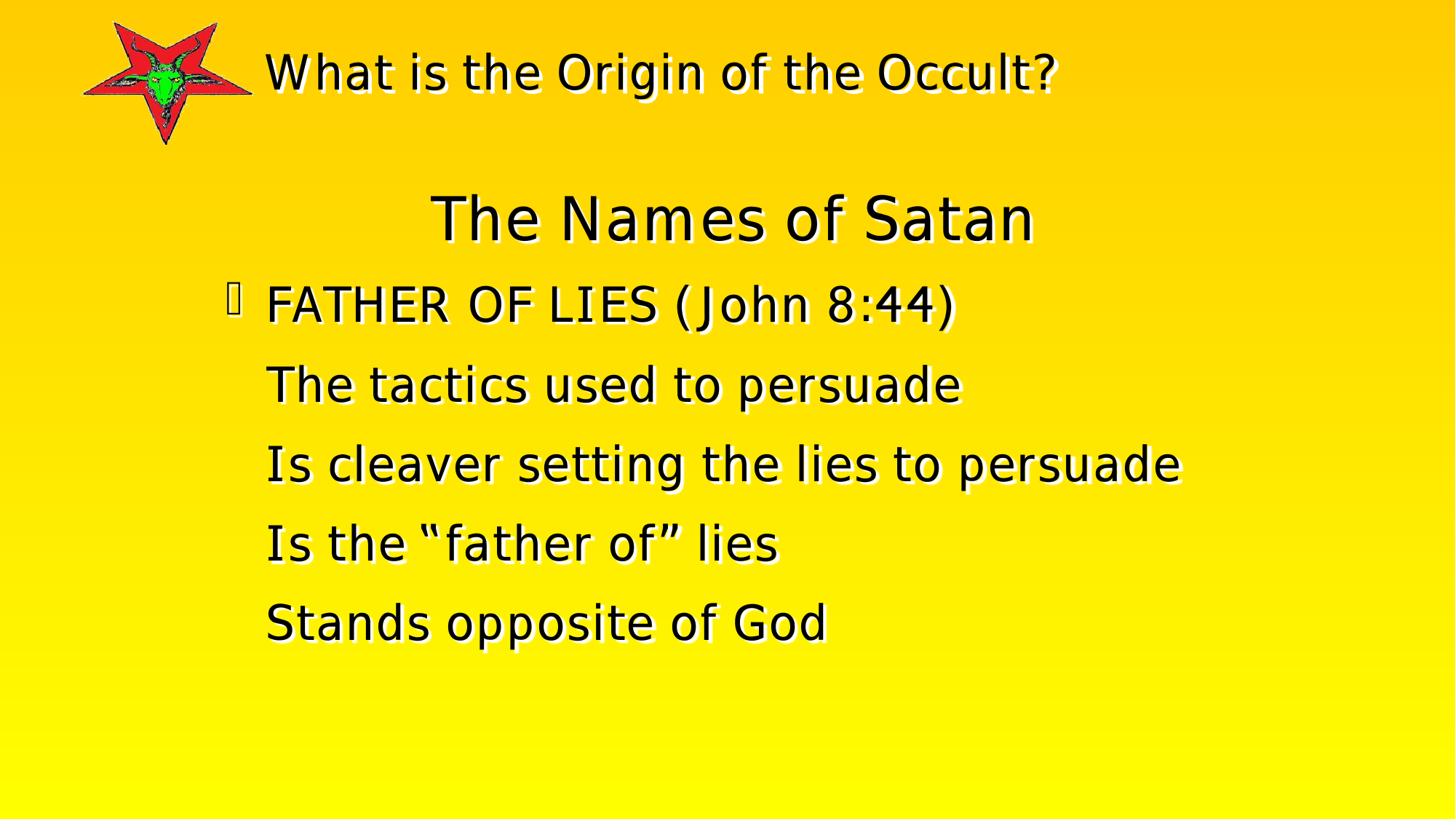

The Names of Satan
FATHER OF LIES (John 8:44)
	The tactics used to persuade
	Is cleaver setting the lies to persuade
	Is the “father of” lies
	Stands opposite of God